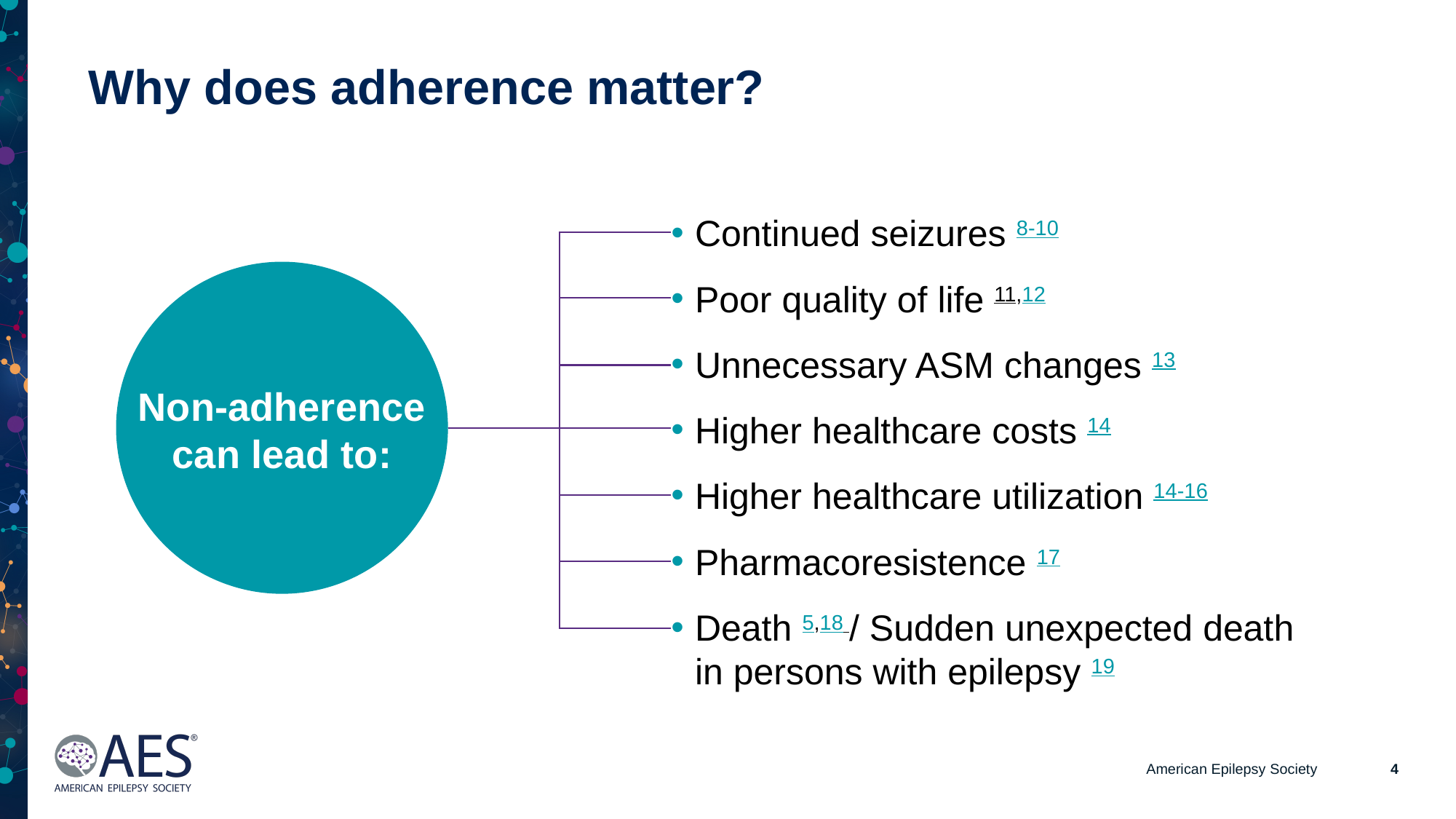

Why does adherence matter?​
Continued seizures 8-10

Poor quality of life 11,12​
Unnecessary ASM changes 13​
Non-adherence can lead to:​
Higher healthcare costs 14
Higher healthcare utilization 14-16​
Pharmacoresistence 17​
Death 5,18 / Sudden unexpected death in persons with epilepsy 19​
American Epilepsy Society